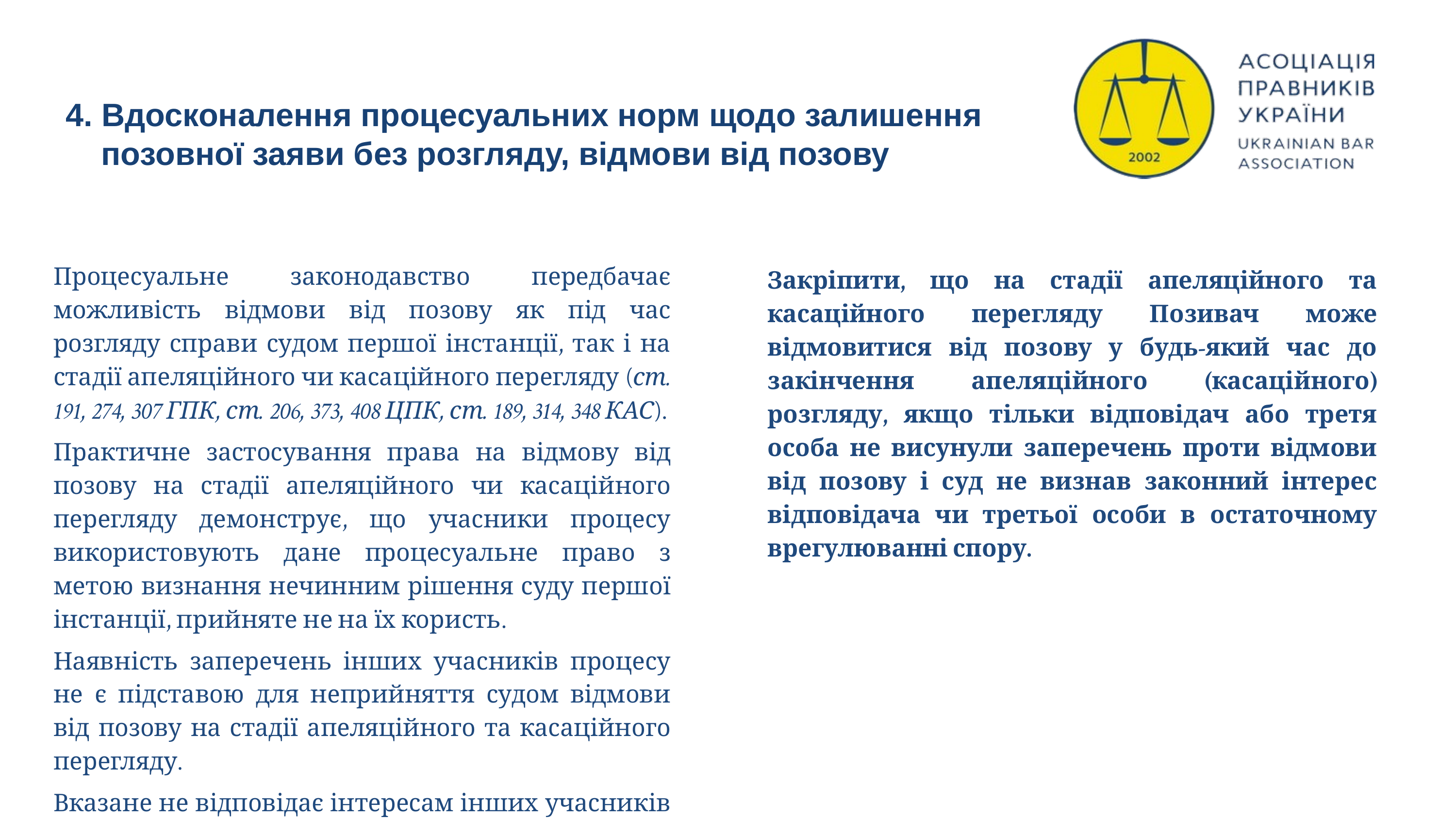

4. Вдосконалення процесуальних норм щодо залишення позовної заяви без розгляду, відмови від позову

Процесуальне законодавство передбачає можливість відмови від позову як під час розгляду справи судом першої інстанції, так і на стадії апеляційного чи касаційного перегляду (ст. 191, 274, 307 ГПК, ст. 206, 373, 408 ЦПК, ст. 189, 314, 348 КАС).
Практичне застосування права на відмову від позову на стадії апеляційного чи касаційного перегляду демонструє, що учасники процесу використовують дане процесуальне право з метою визнання нечинним рішення суду першої інстанції, прийняте не на їх користь.
Наявність заперечень інших учасників процесу не є підставою для неприйняття судом відмови від позову на стадії апеляційного та касаційного перегляду.
Вказане не відповідає інтересам інших учасників процесу, коли фактично анулюється судове рішення, яке вирішує спір на їх користь.

Закріпити, що на стадії апеляційного та касаційного перегляду Позивач може відмовитися від позову у будь-який час до закінчення апеляційного (касаційного) розгляду, якщо тільки відповідач або третя особа не висунули заперечень проти відмови від позову і суд не визнав законний інтерес відповідача чи третьої особи в остаточному врегулюванні спору.